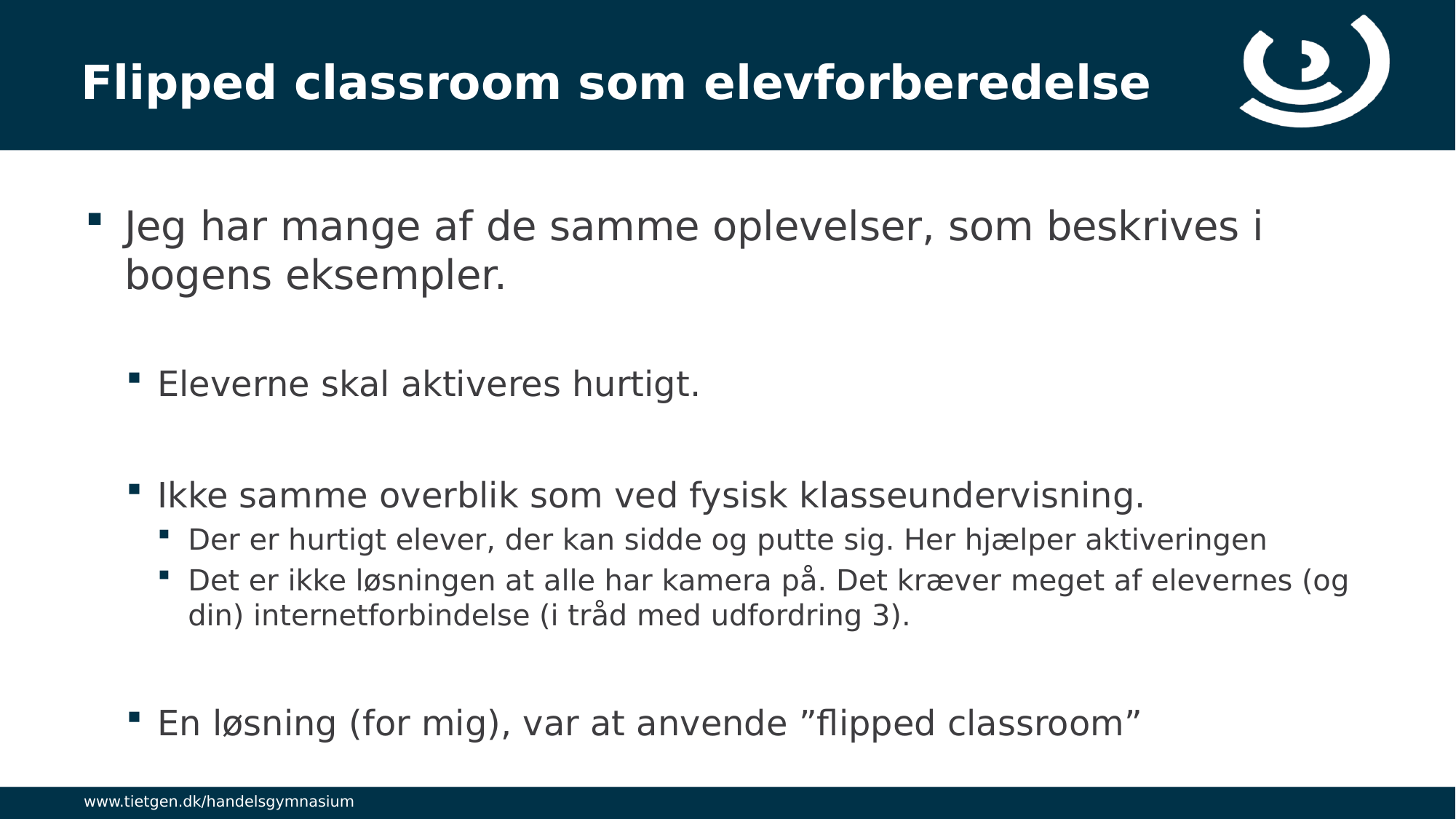

# Flipped classroom som elevforberedelse
Jeg har mange af de samme oplevelser, som beskrives i bogens eksempler.

Eleverne skal aktiveres hurtigt.

Ikke samme overblik som ved fysisk klasseundervisning.
Der er hurtigt elever, der kan sidde og putte sig. Her hjælper aktiveringen
Det er ikke løsningen at alle har kamera på. Det kræver meget af elevernes (og din) internetforbindelse (i tråd med udfordring 3).

En løsning (for mig), var at anvende ”flipped classroom”